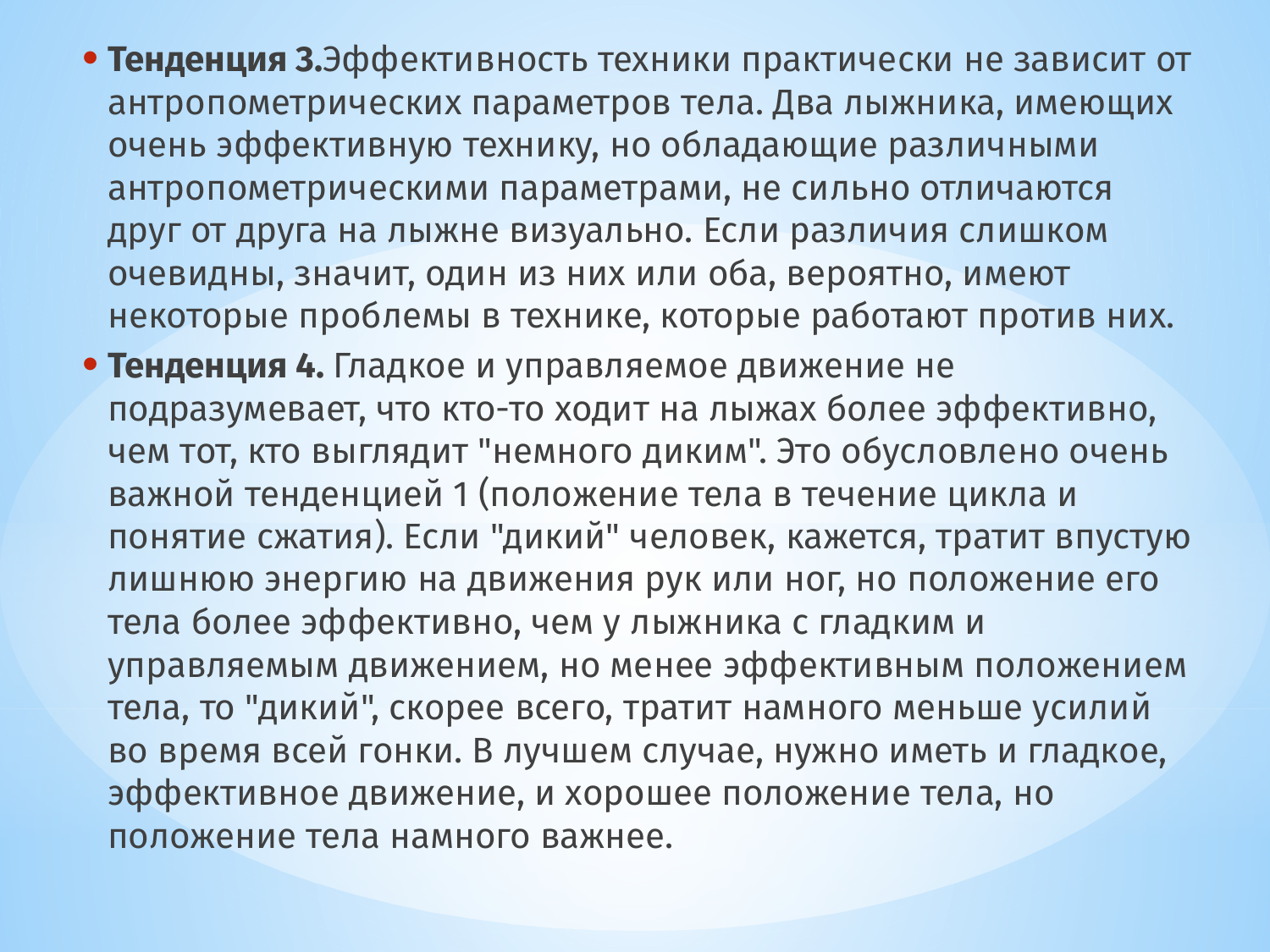

Тенденция 3.Эффективность техники практически не зависит от антропометрических параметров тела. Два лыжника, имеющих очень эффективную технику, но обладающие различными антропометрическими параметрами, не сильно отличаются друг от друга на лыжне визуально. Если различия слишком очевидны, значит, один из них или оба, вероятно, имеют некоторые проблемы в технике, которые работают против них.
Тенденция 4. Гладкое и управляемое движение не подразумевает, что кто-то ходит на лыжах более эффективно, чем тот, кто выглядит "немного диким". Это обусловлено очень важной тенденцией 1 (положение тела в течение цикла и понятие сжатия). Если "дикий" человек, кажется, тратит впустую лишнюю энергию на движения рук или ног, но положение его тела более эффективно, чем у лыжника с гладким и управляемым движением, но менее эффективным положением тела, то "дикий", скорее всего, тратит намного меньше усилий во время всей гонки. В лучшем случае, нужно иметь и гладкое, эффективное движение, и хорошее положение тела, но положение тела намного важнее.